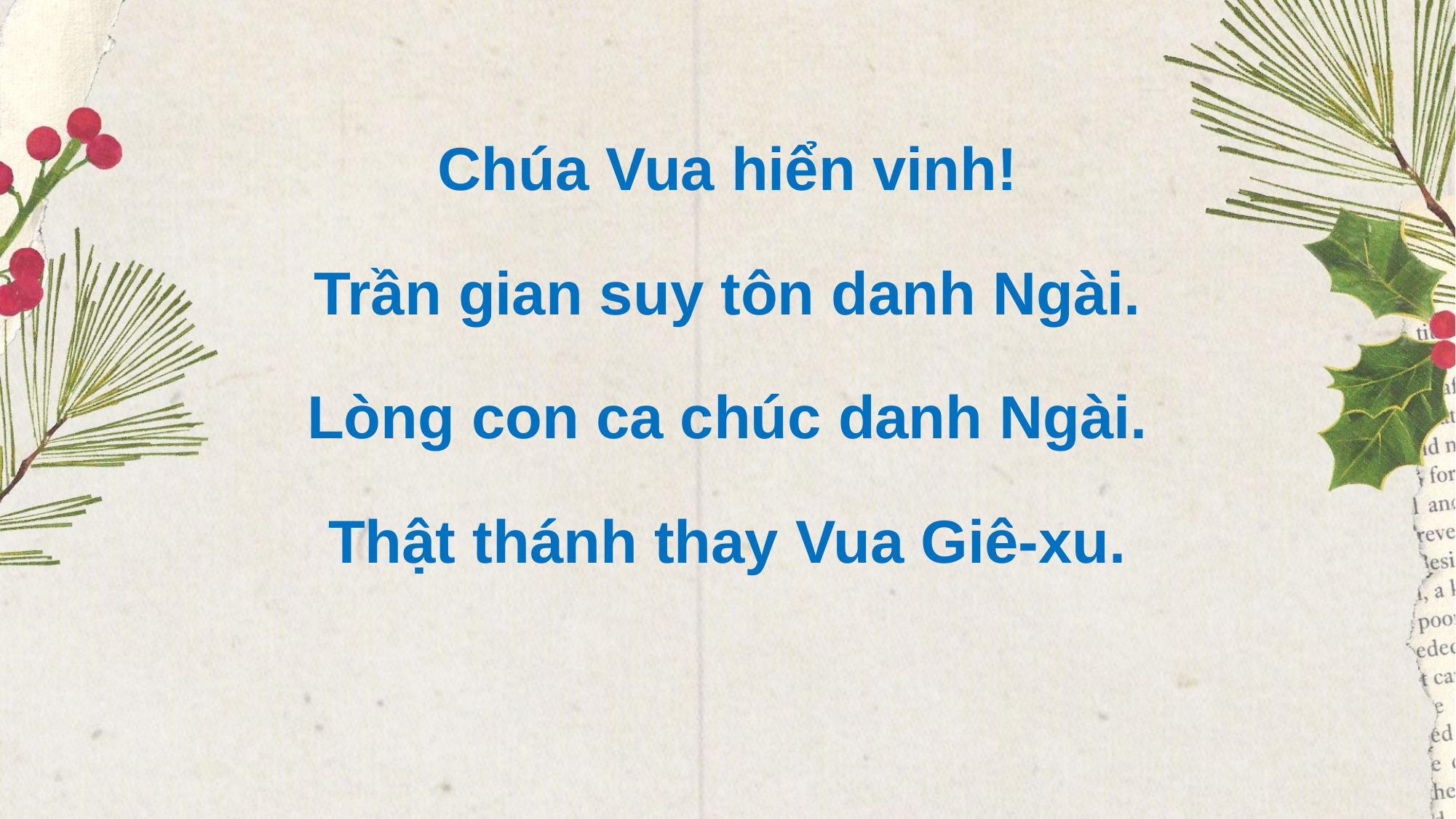

Chúa Vua hiển vinh!
Trần gian suy tôn danh Ngài.
Lòng con ca chúc danh Ngài.
Thật thánh thay Vua Giê-xu.